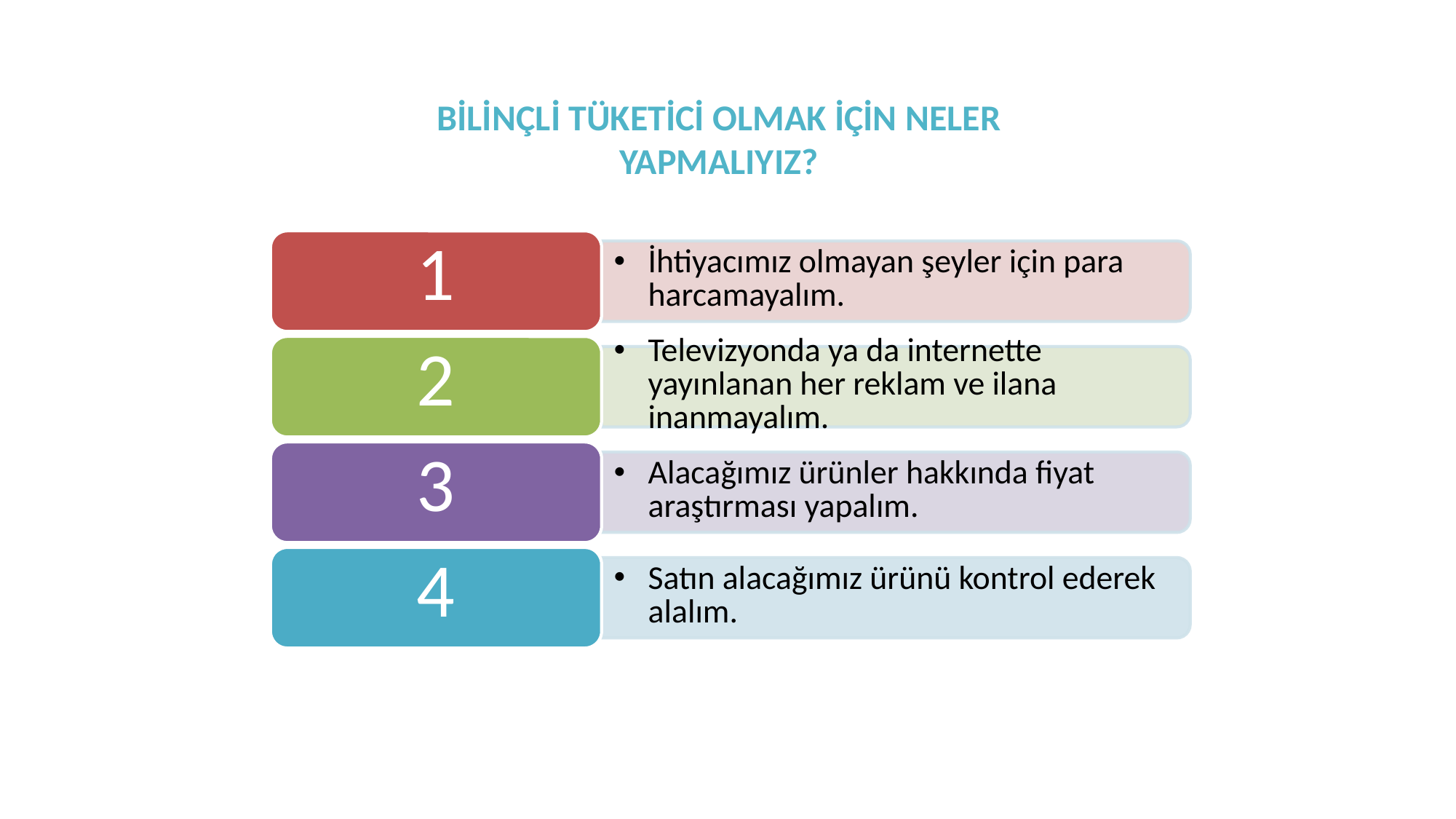

BİLİNÇLİ TÜKETİCİ OLMAK İÇİN NELER YAPMALIYIZ?
1
İhtiyacımız olmayan şeyler için para harcamayalım.
2
Televizyonda ya da internette yayınlanan her reklam ve ilana inanmayalım.
3
Alacağımız ürünler hakkında fiyat araştırması yapalım.
4
Satın alacağımız ürünü kontrol ederek alalım.